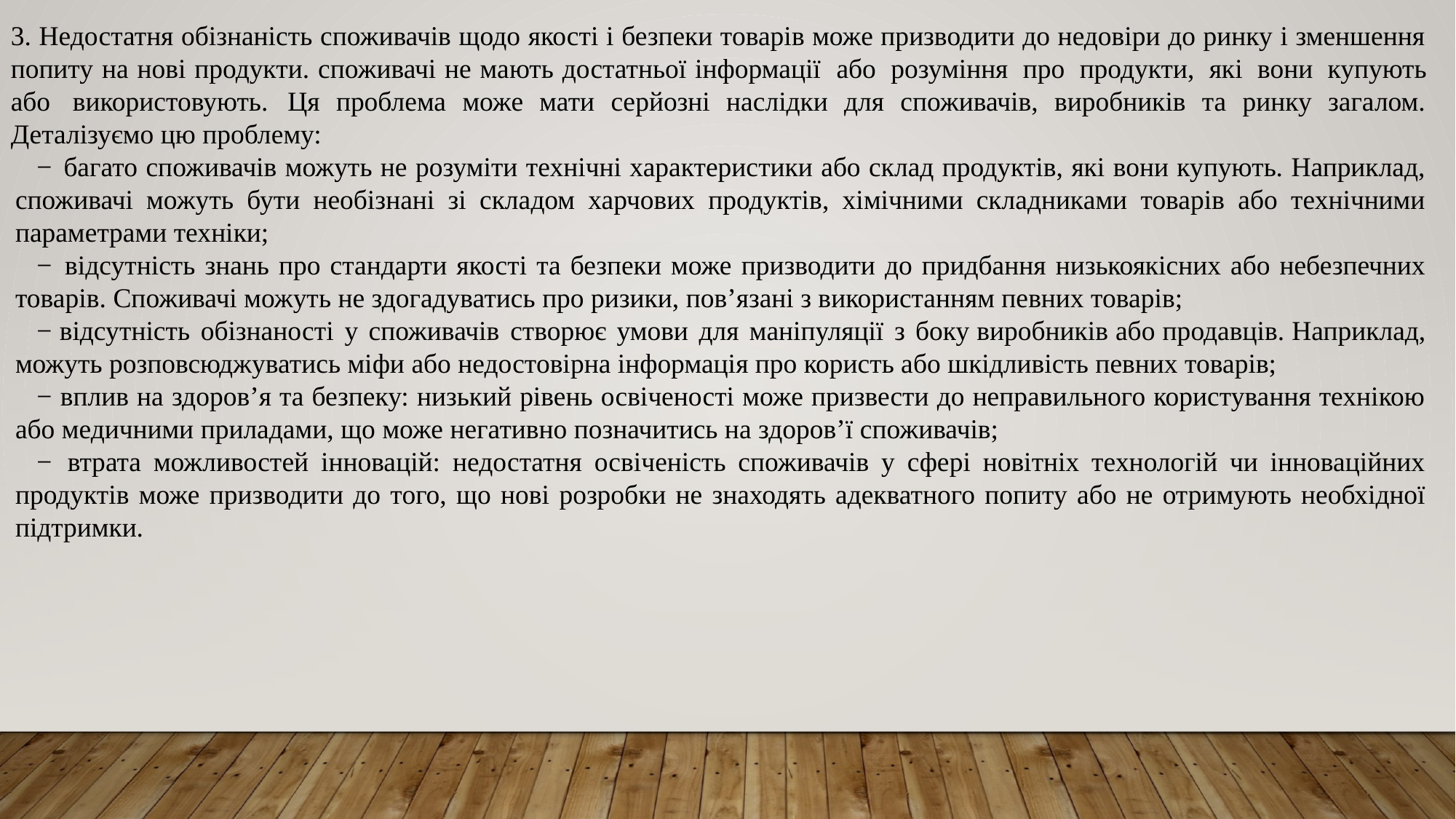

3. Недостатня обізнаність споживачів щодо якості і безпеки товарів може призводити до недовіри до ринку і зменшення попиту на нові продукти. споживачі не мають достатньої інформації або розуміння про продукти, які вони купують або використовують. Ця проблема може мати серйозні наслідки для споживачів, виробників та ринку загалом. Деталізуємо цю проблему:
− багато споживачів можуть не розуміти технічні характеристики або склад продуктів, які вони купують. Наприклад, споживачі можуть бути необізнані зі складом харчових продуктів, хімічними складниками товарів або технічними параметрами техніки;
− відсутність знань про стандарти якості та безпеки може призводити до придбання низькоякісних або небезпечних товарів. Споживачі можуть не здогадуватись про ризики, пов’язані з використанням певних товарів;
− відсутність обізнаності у споживачів створює умови для маніпуляції з боку виробників або продавців. Наприклад, можуть розповсюджуватись міфи або недостовірна інформація про користь або шкідливість певних товарів;
− вплив на здоров’я та безпеку: низький рівень освіченості може призвести до неправильного користування технікою або медичними приладами, що може негативно позначитись на здоров’ї споживачів;
− втрата можливостей інновацій: недостатня освіченість споживачів у сфері новітніх технологій чи інноваційних продуктів може призводити до того, що нові розробки не знаходять адекватного попиту або не отримують необхідної підтримки.